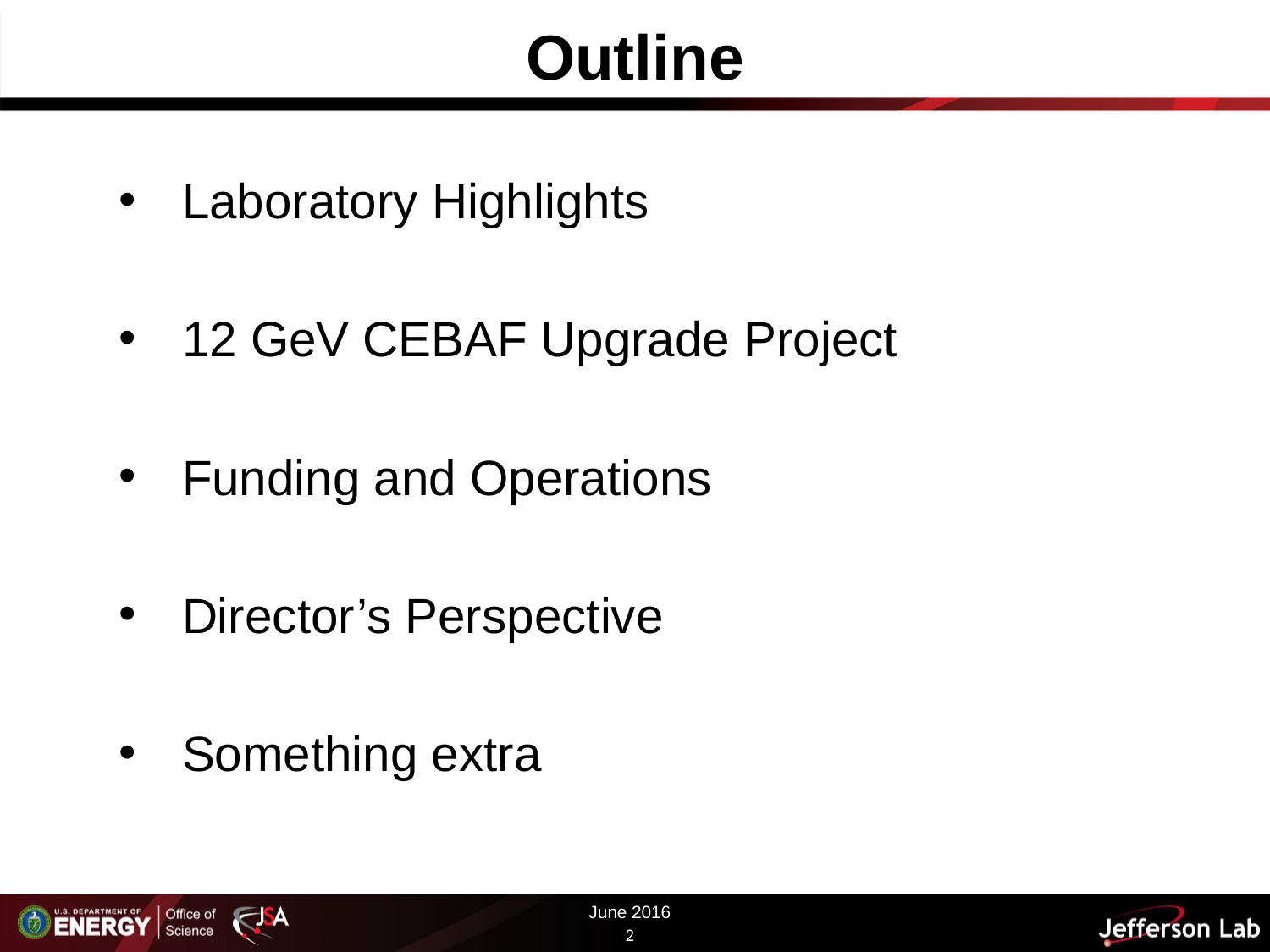

# Outline

Laboratory Highlights

12 GeV CEBAF Upgrade Project

Funding and Operations

Director’s Perspective

Something extra